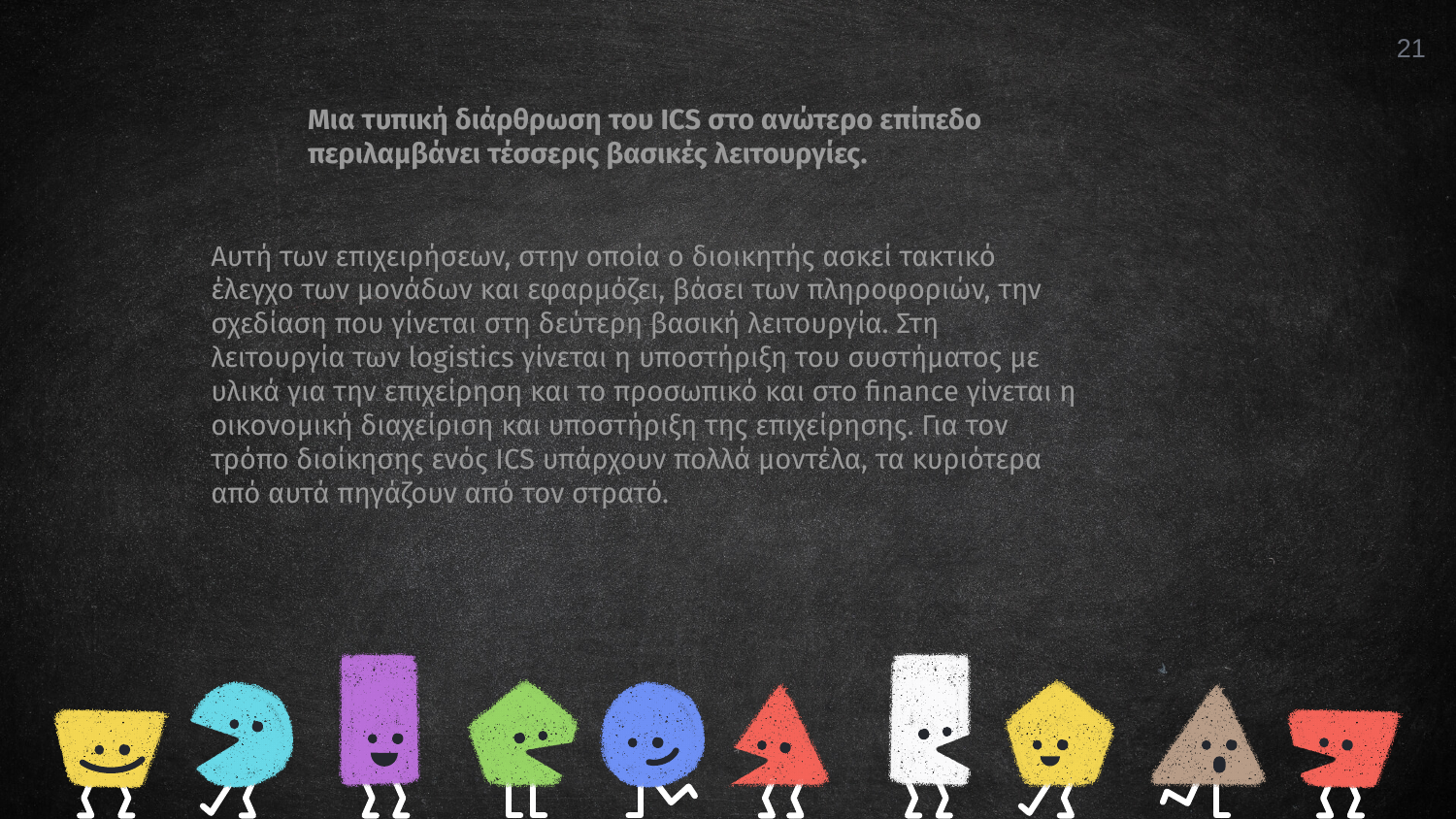

21
Μια τυπική διάρθρωση του ICS στο ανώτερο επίπεδο περιλαμβάνει τέσσερις βασικές λειτουργίες.
Αυτή των επιχειρήσεων, στην οποία ο διοικητής ασκεί τακτικό έλεγχο των μονάδων και εφαρμόζει, βάσει των πληροφοριών, την σχεδίαση που γίνεται στη δεύτερη βασική λειτουργία. Στη λειτουργία των logistics γίνεται η υποστήριξη του συστήματος με υλικά για την επιχείρηση και το προσωπικό και στο finance γίνεται η οικονομική διαχείριση και υποστήριξη της επιχείρησης. Για τον τρόπο διοίκησης ενός ICS υπάρχουν πολλά μοντέλα, τα κυριότερα από αυτά πηγάζουν από τον στρατό.